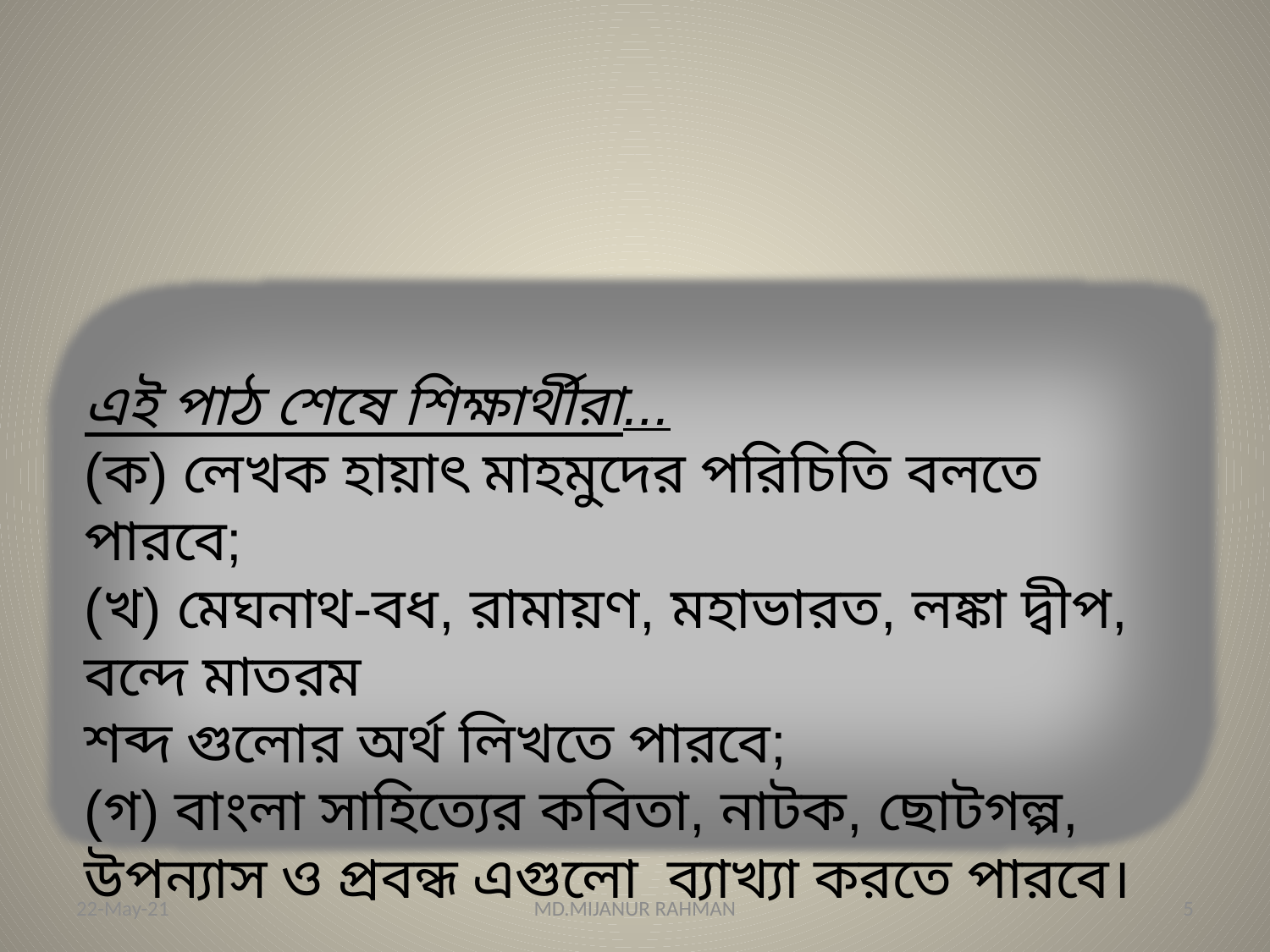

শিখনফল

এই পাঠ শেষে শিক্ষার্থীরা...
(ক) লেখক হায়াৎ মাহমুদের পরিচিতি বলতে পারবে;
(খ) মেঘনাথ-বধ, রামায়ণ, মহাভারত, লঙ্কা দ্বীপ, বন্দে মাতরম
শব্দ গুলোর অর্থ লিখতে পারবে;
(গ) বাংলা সাহিত্যের কবিতা, নাটক, ছোটগল্প, উপন্যাস ও প্রবন্ধ এগুলো  ব্যাখ্যা করতে পারবে।
22-May-21
MD.MIJANUR RAHMAN
5